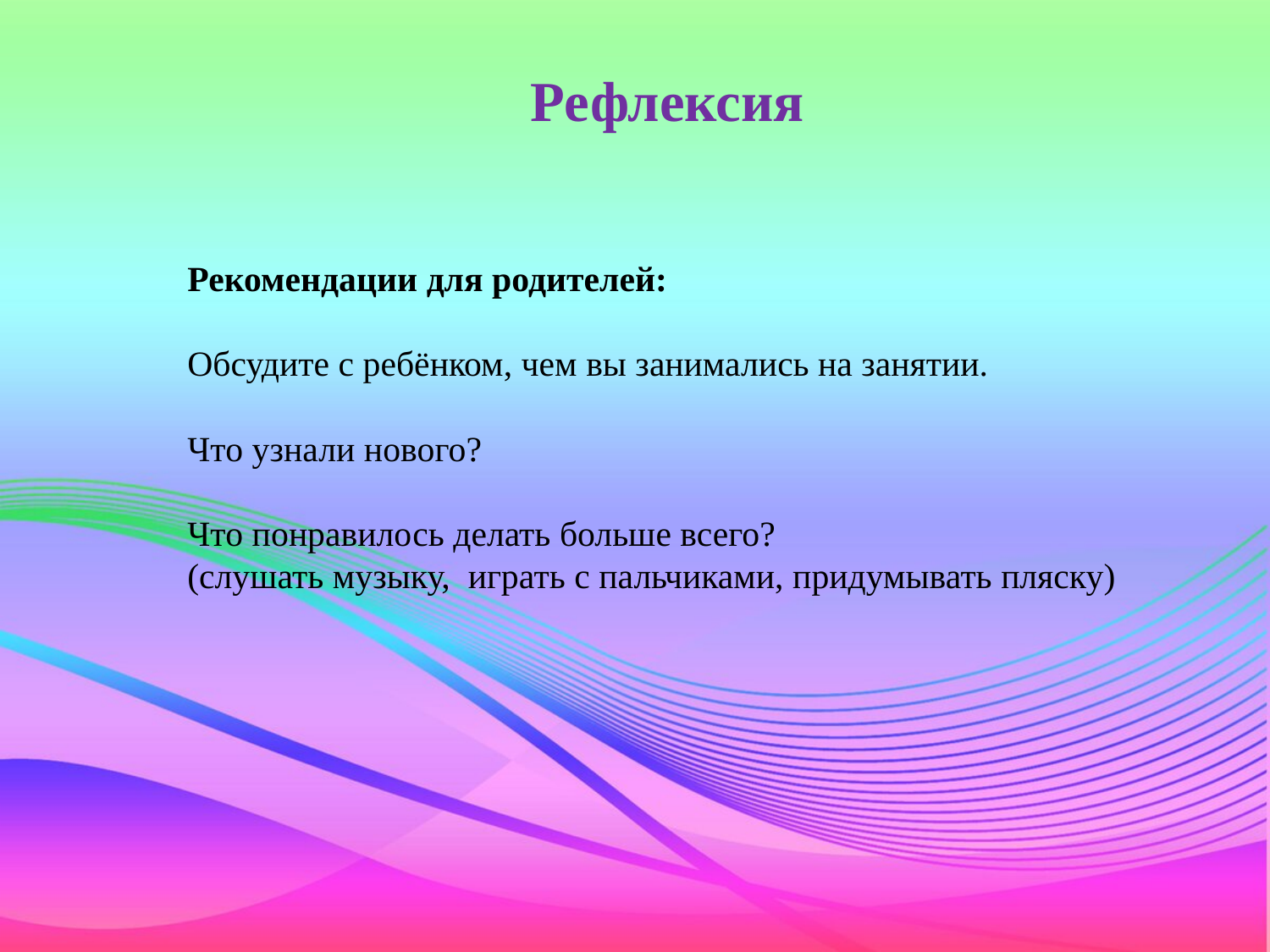

# Рефлексия
Рекомендации для родителей:

Обсудите с ребёнком, чем вы занимались на занятии.

Что узнали нового?

Что понравилось делать больше всего?
(слушать музыку,  играть с пальчиками, придумывать пляску)